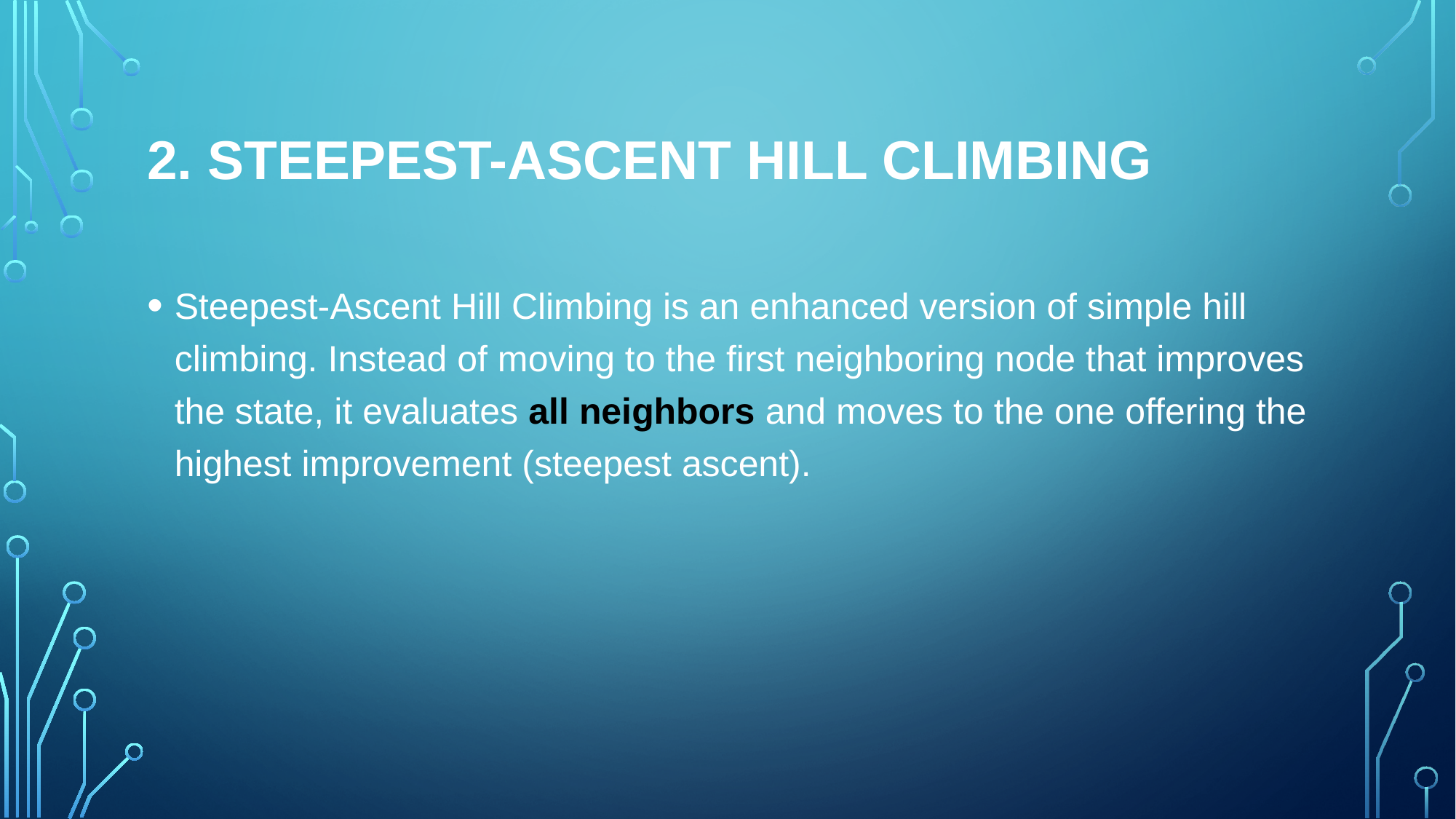

# 2. Steepest-Ascent Hill Climbing
Steepest-Ascent Hill Climbing is an enhanced version of simple hill climbing. Instead of moving to the first neighboring node that improves the state, it evaluates all neighbors and moves to the one offering the highest improvement (steepest ascent).